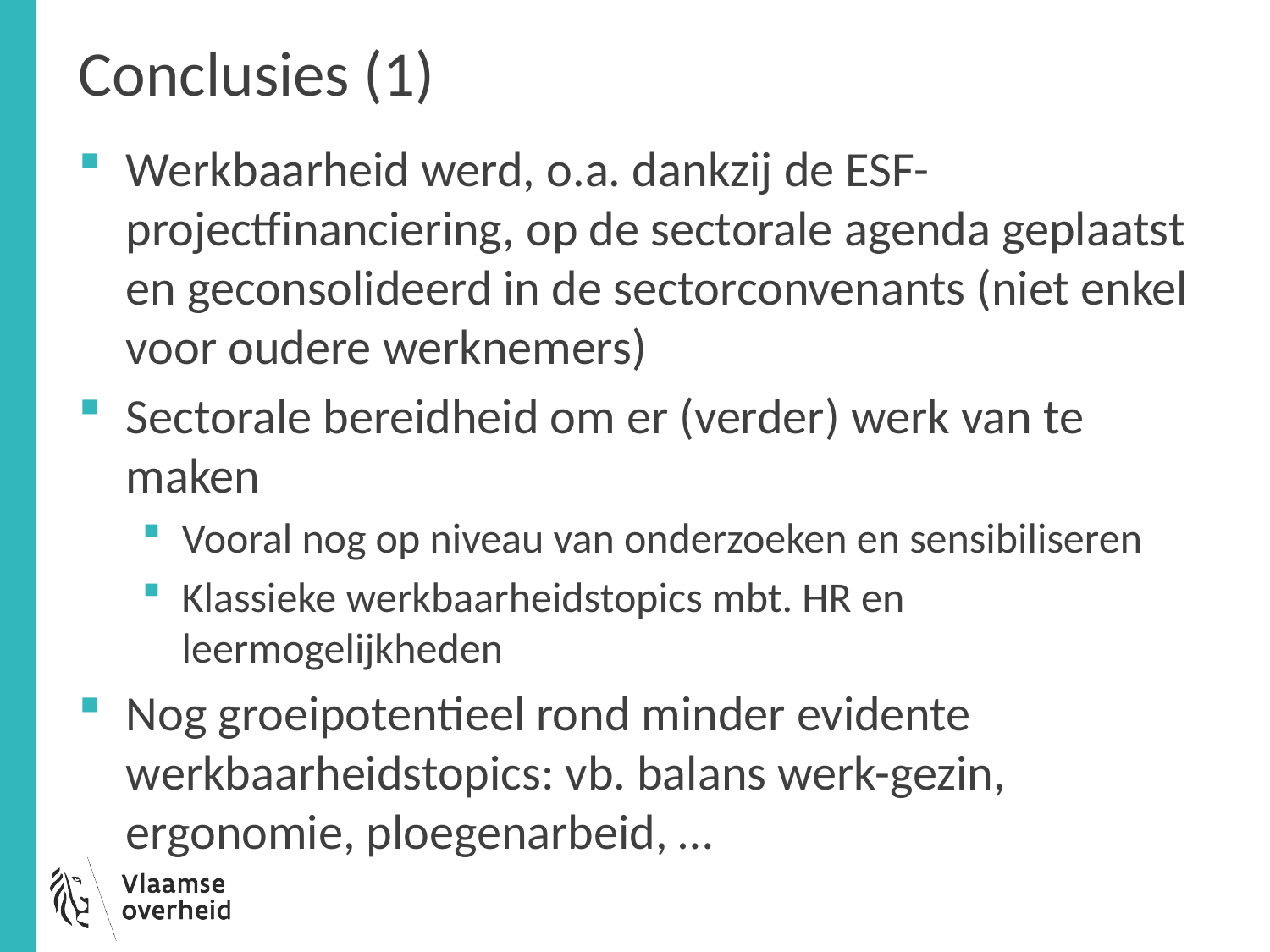

# Conclusies (1)
Werkbaarheid werd, o.a. dankzij de ESF-projectfinanciering, op de sectorale agenda geplaatst en geconsolideerd in de sectorconvenants (niet enkel voor oudere werknemers)
Sectorale bereidheid om er (verder) werk van te maken
Vooral nog op niveau van onderzoeken en sensibiliseren
Klassieke werkbaarheidstopics mbt. HR en leermogelijkheden
Nog groeipotentieel rond minder evidente werkbaarheidstopics: vb. balans werk-gezin, ergonomie, ploegenarbeid, …